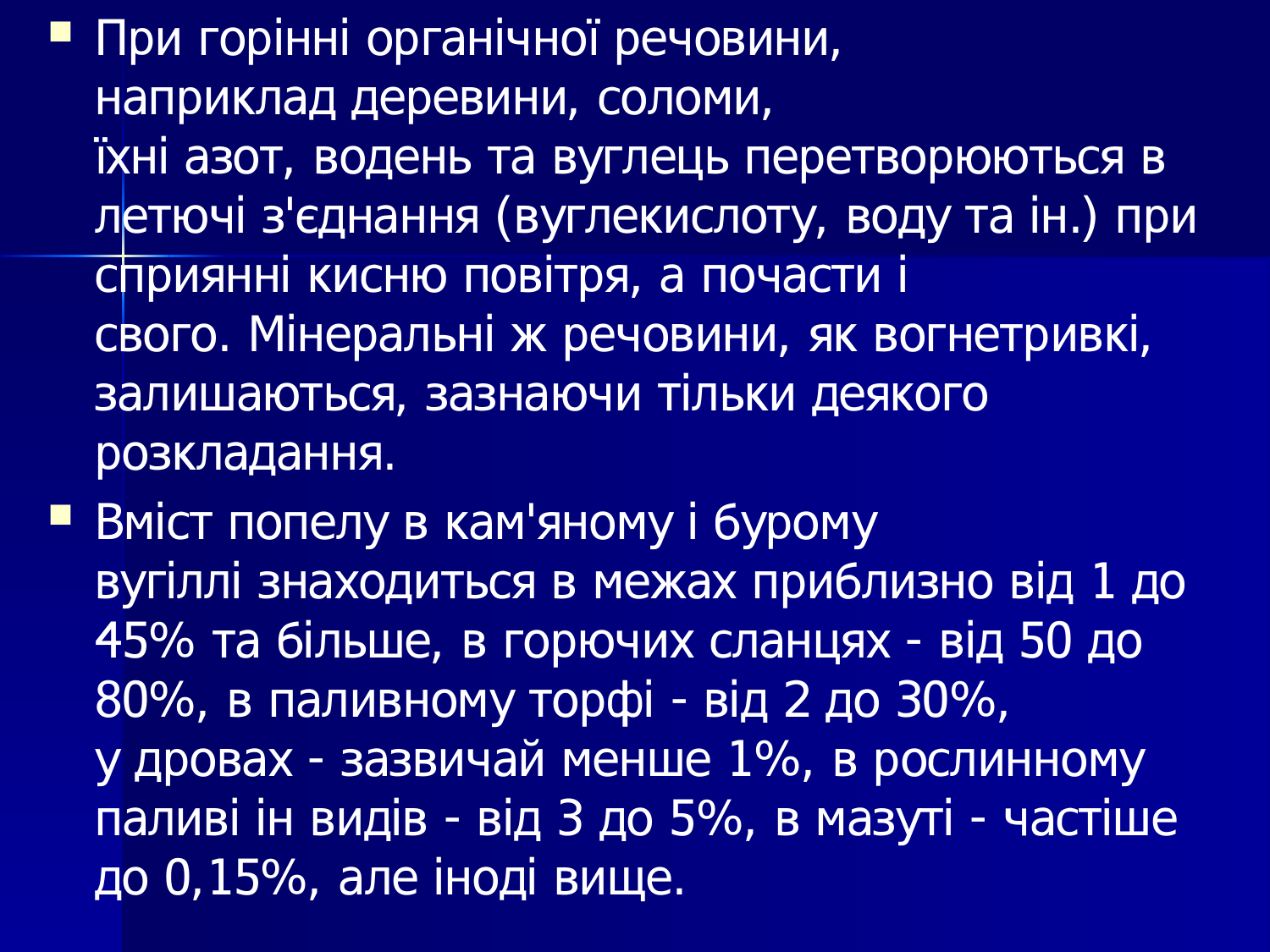

При горінні органічної речовини, наприклад деревини, соломи, їхні азот, водень та вуглець перетворюються в летючі з'єднання (вуглекислоту, воду та ін.) при сприянні кисню повітря, а почасти і свого. Мінеральні ж речовини, як вогнетривкі, залишаються, зазнаючи тільки деякого розкладання.
Вміст попелу в кам'яному і бурому вугіллі знаходиться в межах приблизно від 1 до 45% та більше, в горючих сланцях - від 50 до 80%, в паливному торфі - від 2 до 30%, у дровах - зазвичай менше 1%, в рослинному паливі ін видів - від 3 до 5%, в мазуті - частіше до 0,15%, але іноді вище.